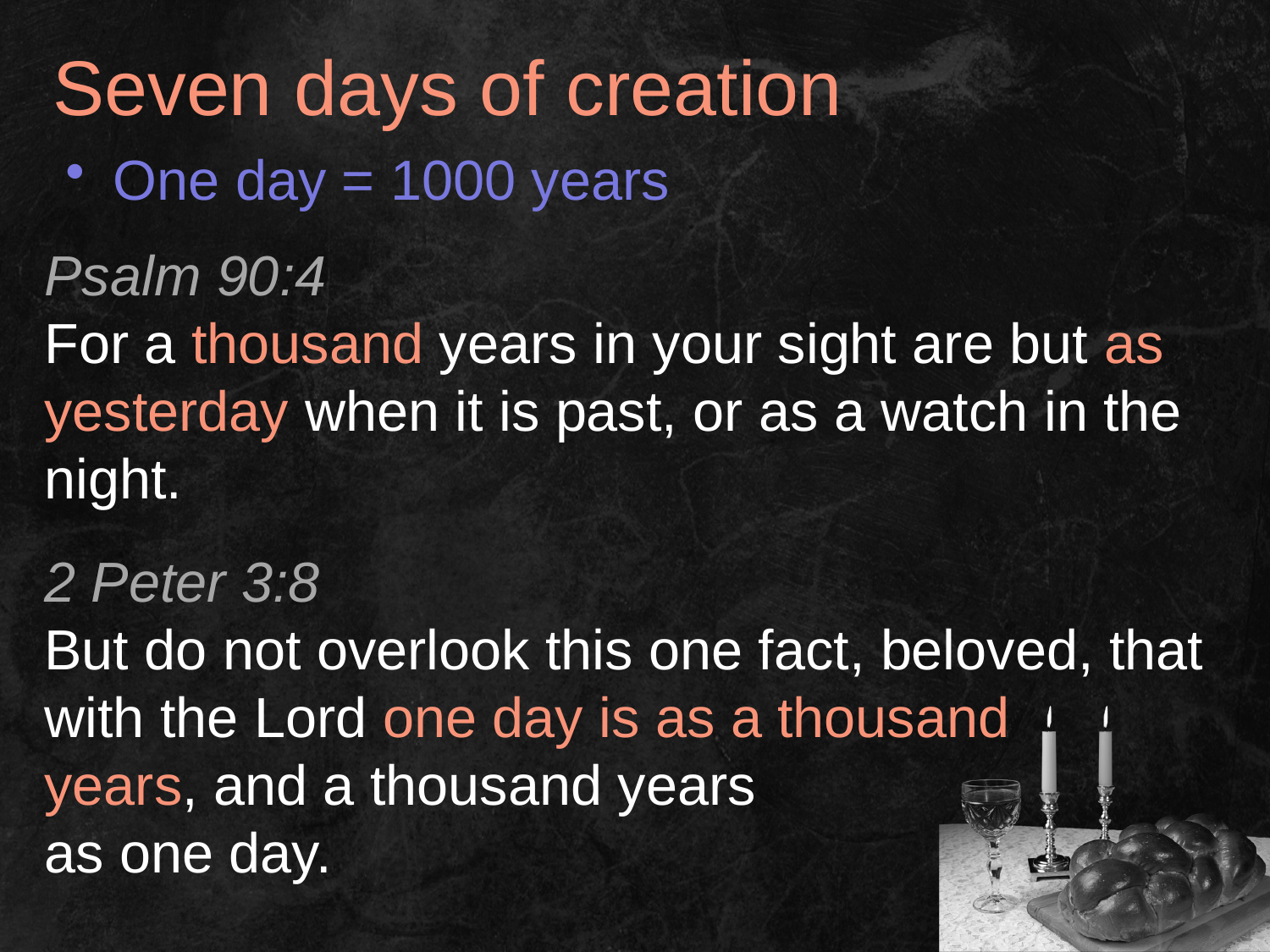

# Seven days of creation
One day = 1000 years
Psalm 90:4
For a thousand years in your sight are but as yesterday when it is past, or as a watch in the night.
2 Peter 3:8
But do not overlook this one fact, beloved, that with the Lord one day is as a thousand
years, and a thousand years
as one day.